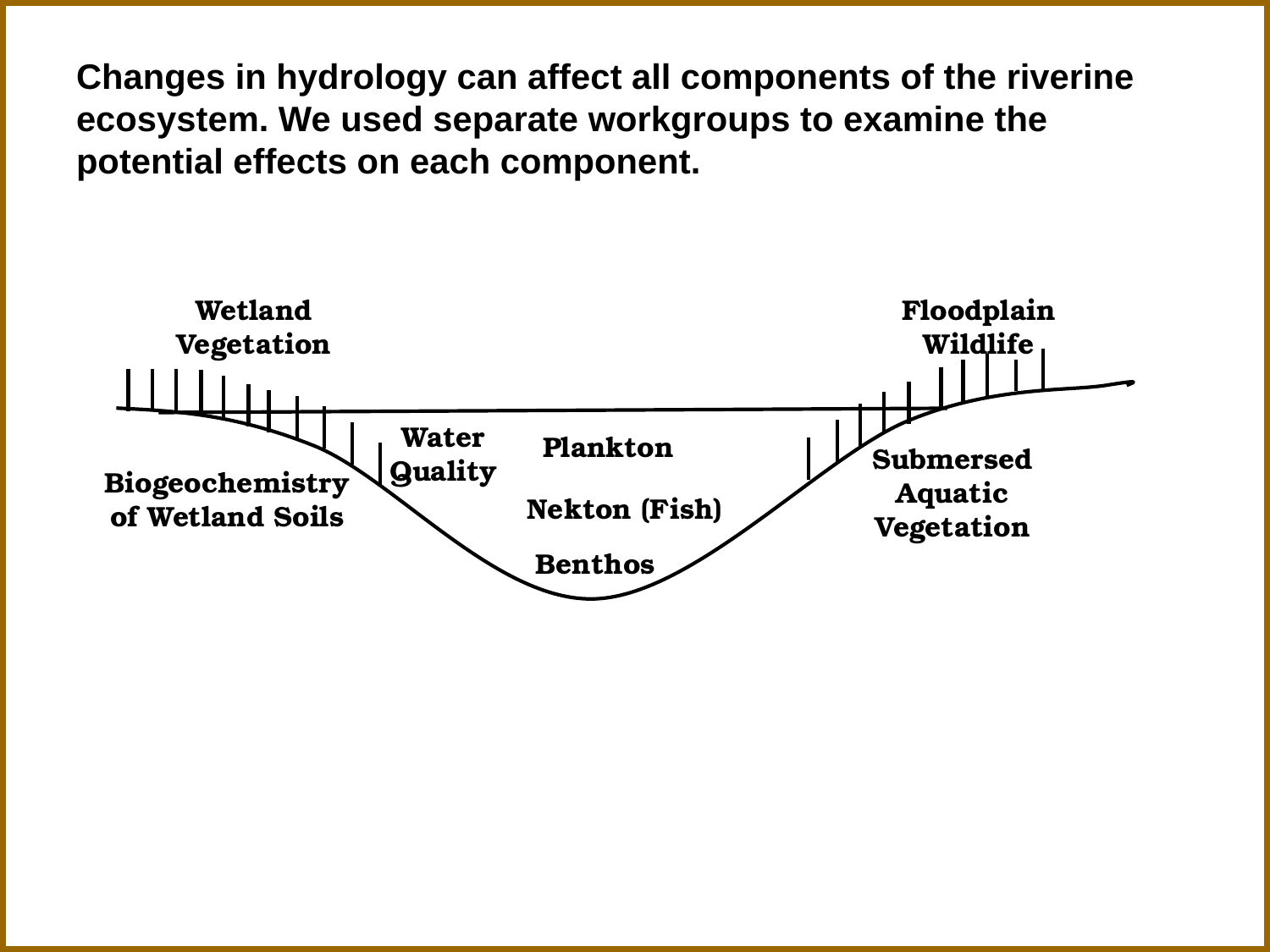

# Changes in hydrology can affect all components of the riverine ecosystem. We used separate workgroups to examine the potential effects on each component.
Wetland Vegetation
Floodplain Wildlife

Plankton
Submersed Aquatic Vegetation
Biogeochemistry of Wetland Soils
Nekton (Fish)
Benthos
Water Quality